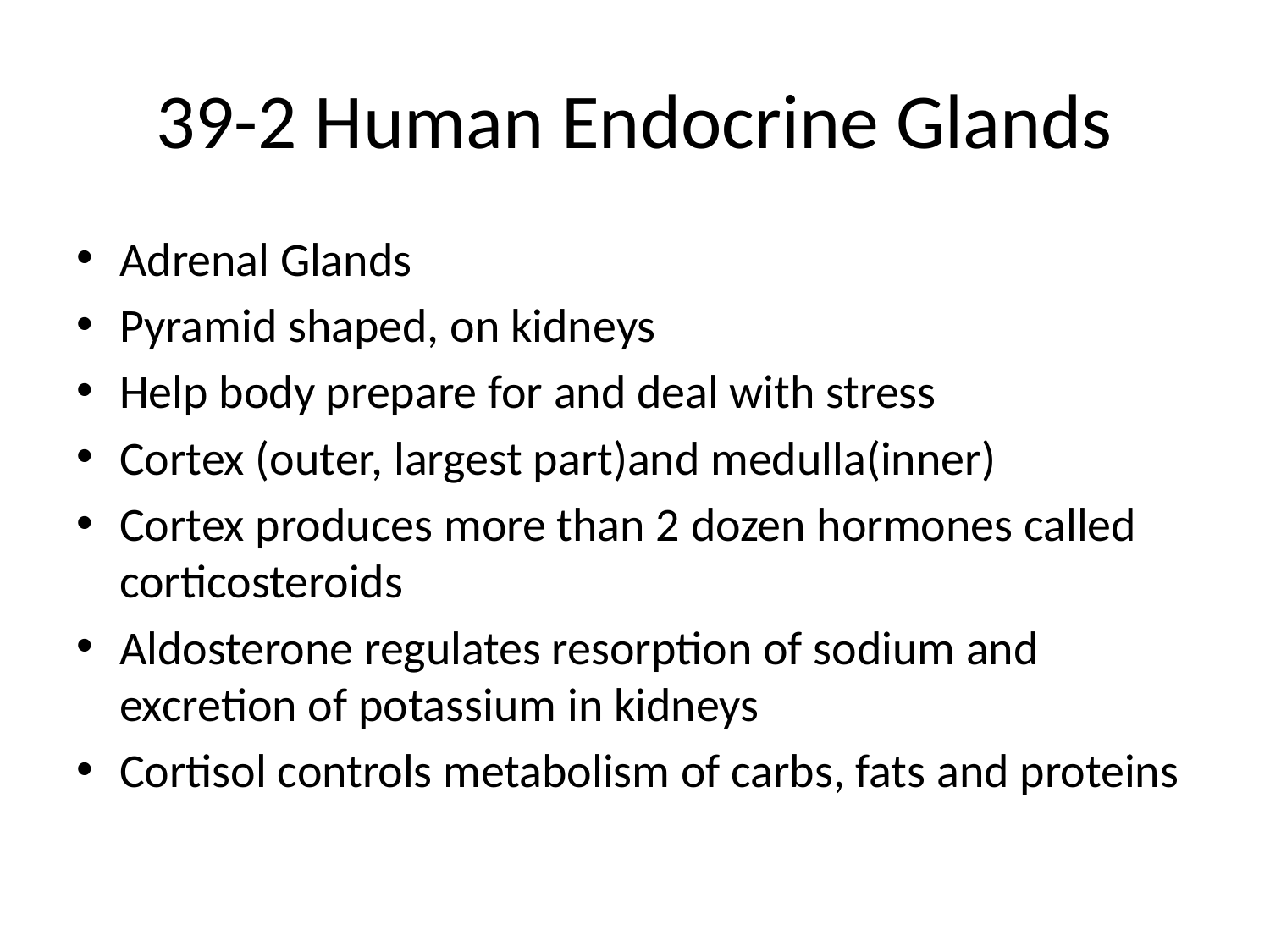

# 39-2 Human Endocrine Glands
Adrenal Glands
Pyramid shaped, on kidneys
Help body prepare for and deal with stress
Cortex (outer, largest part)and medulla(inner)
Cortex produces more than 2 dozen hormones called corticosteroids
Aldosterone regulates resorption of sodium and excretion of potassium in kidneys
Cortisol controls metabolism of carbs, fats and proteins